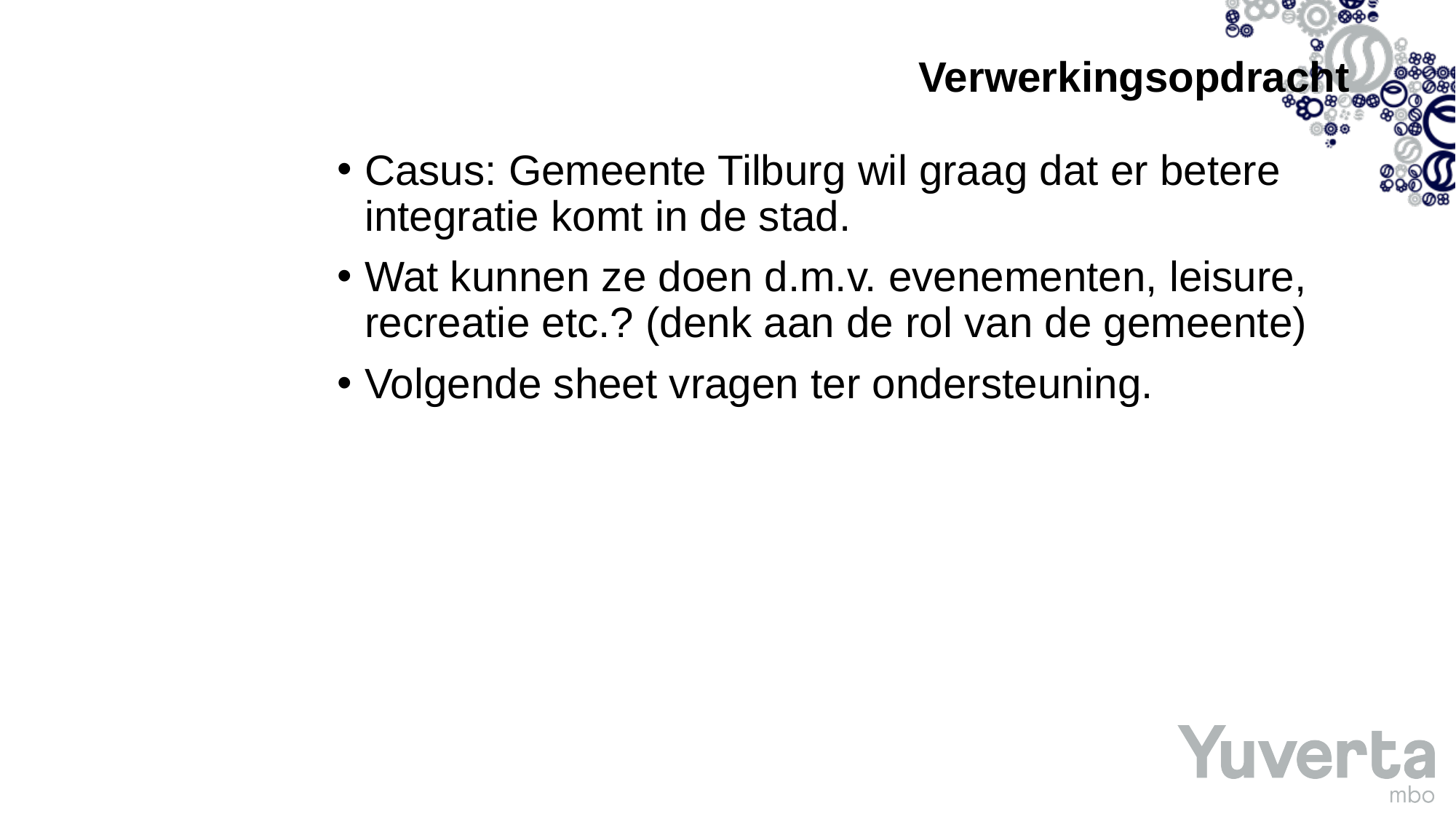

# Verwerkingsopdracht
Casus: Gemeente Tilburg wil graag dat er betere integratie komt in de stad.
Wat kunnen ze doen d.m.v. evenementen, leisure, recreatie etc.? (denk aan de rol van de gemeente)
Volgende sheet vragen ter ondersteuning.